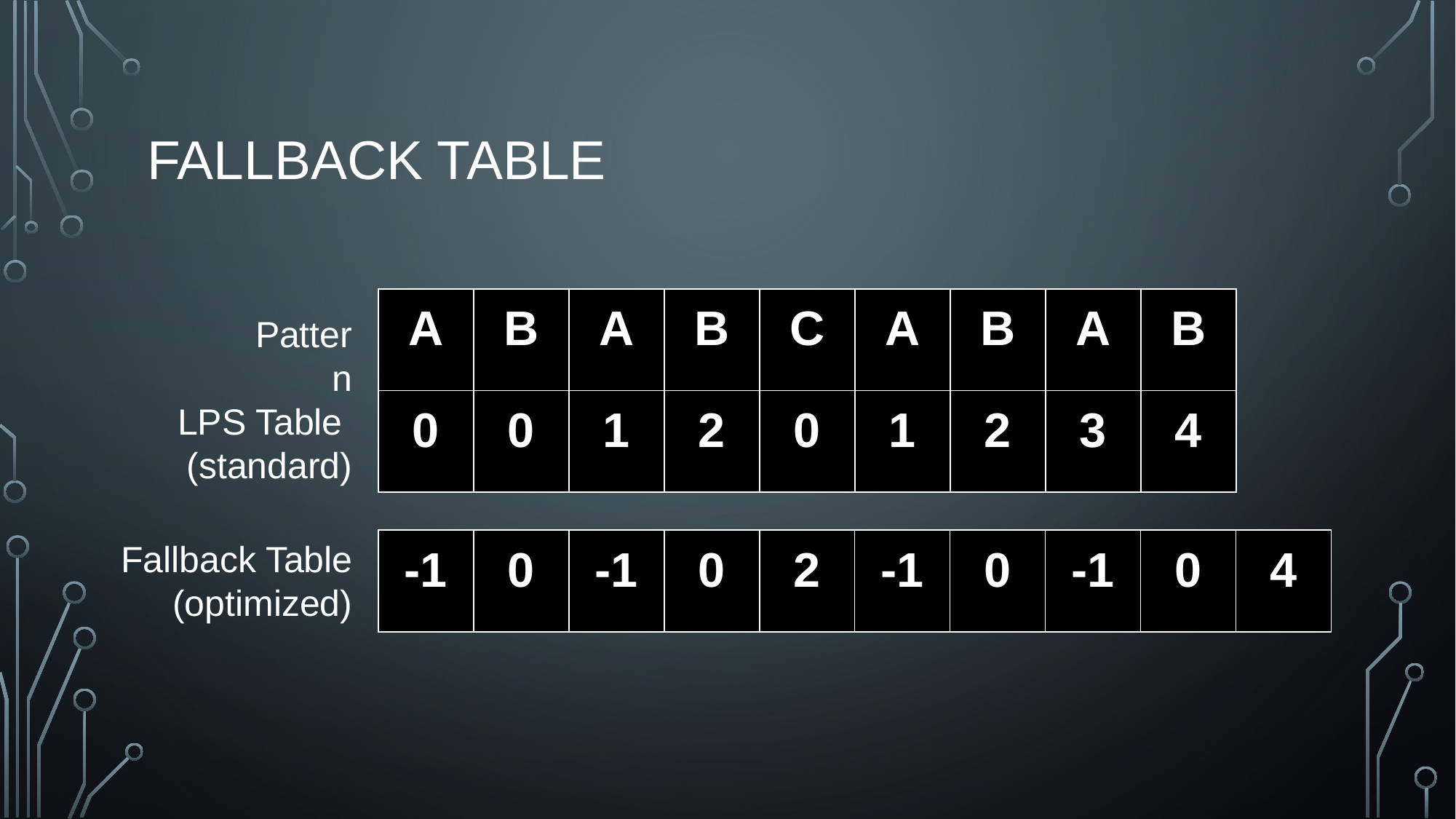

# Fallback Table
| A | B | A | B | C | A | B | A | B |
| --- | --- | --- | --- | --- | --- | --- | --- | --- |
| 0 | 0 | 1 | 2 | 0 | 1 | 2 | 3 | 4 |
Pattern
LPS Table
(standard)
| -1 | 0 | -1 | 0 | 2 | -1 | 0 | -1 | 0 | 4 |
| --- | --- | --- | --- | --- | --- | --- | --- | --- | --- |
Fallback Table (optimized)